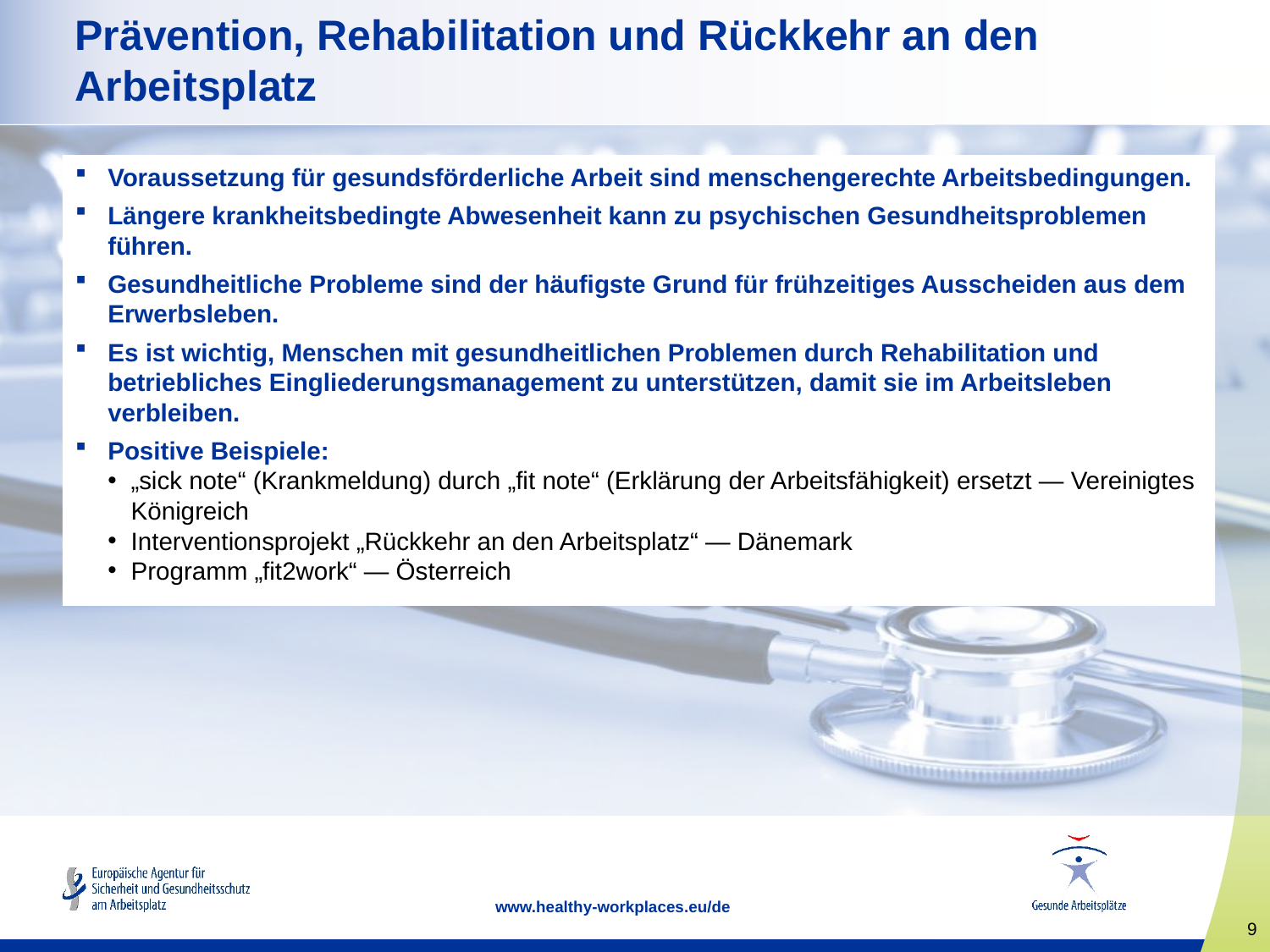

# Prävention, Rehabilitation und Rückkehr an den Arbeitsplatz

Voraussetzung für gesundsförderliche Arbeit sind menschengerechte Arbeitsbedingungen.
Längere krankheitsbedingte Abwesenheit kann zu psychischen Gesundheitsproblemen führen.
Gesundheitliche Probleme sind der häufigste Grund für frühzeitiges Ausscheiden aus dem Erwerbsleben.
Es ist wichtig, Menschen mit gesundheitlichen Problemen durch Rehabilitation und betriebliches Eingliederungsmanagement zu unterstützen, damit sie im Arbeitsleben verbleiben.
Positive Beispiele:
„sick note“ (Krankmeldung) durch „fit note“ (Erklärung der Arbeitsfähigkeit) ersetzt — Vereinigtes Königreich
Interventionsprojekt „Rückkehr an den Arbeitsplatz“ — Dänemark
Programm „fit2work“ — Österreich